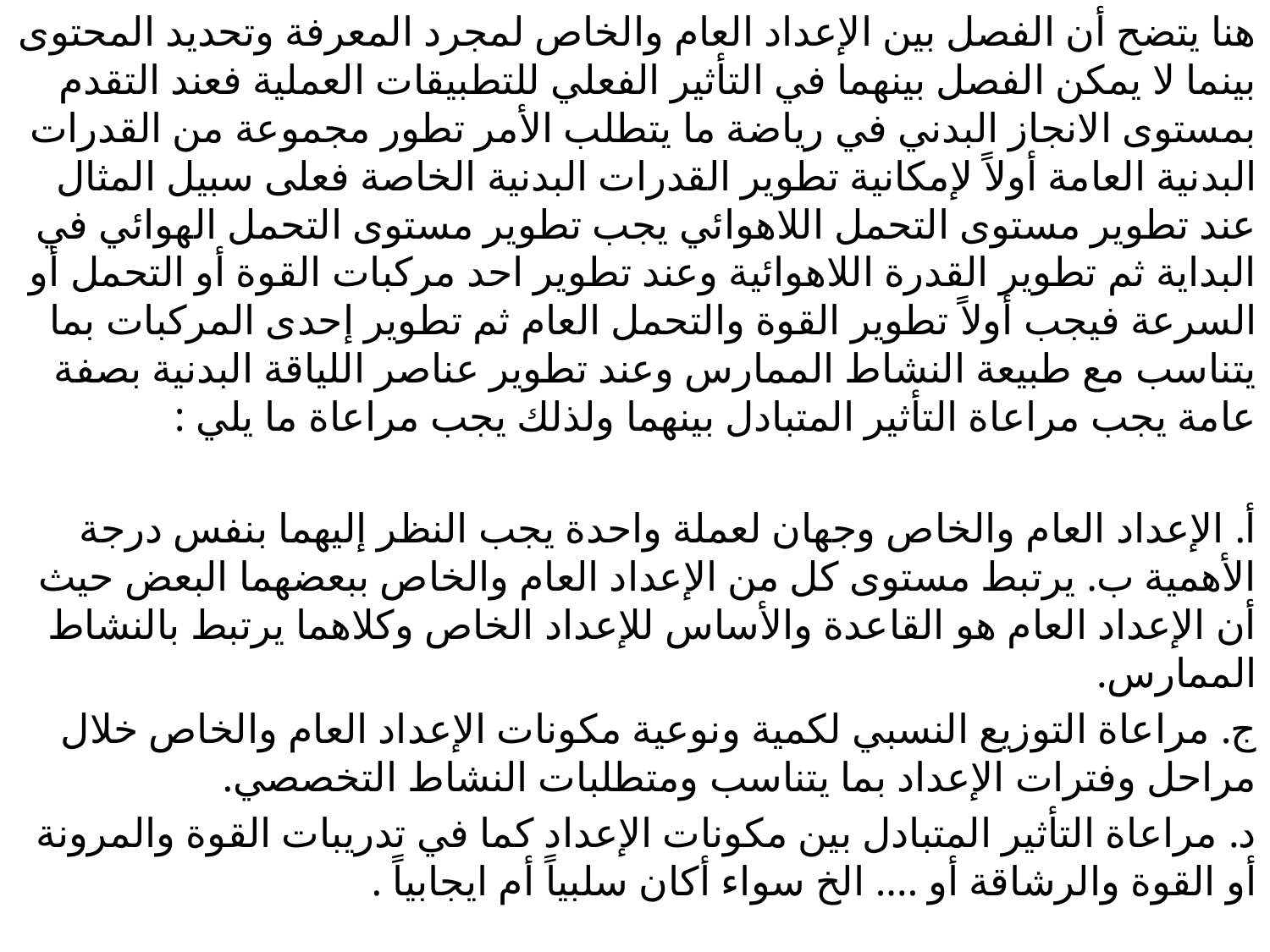

هنا يتضح أن الفصل بين الإعداد العام والخاص لمجرد المعرفة وتحديد المحتوى بينما لا يمكن الفصل بينهما في التأثير الفعلي للتطبيقات العملية فعند التقدم بمستوى الانجاز البدني في رياضة ما يتطلب الأمر تطور مجموعة من القدرات البدنية العامة أولاً لإمكانية تطوير القدرات البدنية الخاصة فعلى سبيل المثال عند تطوير مستوى التحمل اللاهوائي يجب تطوير مستوى التحمل الهوائي في البداية ثم تطوير القدرة اللاهوائية وعند تطوير احد مركبات القوة أو التحمل أو السرعة فيجب أولاً تطوير القوة والتحمل العام ثم تطوير إحدى المركبات بما يتناسب مع طبيعة النشاط الممارس وعند تطوير عناصر اللياقة البدنية بصفة عامة يجب مراعاة التأثير المتبادل بينهما ولذلك يجب مراعاة ما يلي :

أ. الإعداد العام والخاص وجهان لعملة واحدة يجب النظر إليهما بنفس درجة الأهمية ب. يرتبط مستوى كل من الإعداد العام والخاص ببعضهما البعض حيث أن الإعداد العام هو القاعدة والأساس للإعداد الخاص وكلاهما يرتبط بالنشاط الممارس.
ج. مراعاة التوزيع النسبي لكمية ونوعية مكونات الإعداد العام والخاص خلال مراحل وفترات الإعداد بما يتناسب ومتطلبات النشاط التخصصي.
د. مراعاة التأثير المتبادل بين مكونات الإعداد كما في تدريبات القوة والمرونة أو القوة والرشاقة أو …. الخ سواء أكان سلبياً أم ايجابياً .